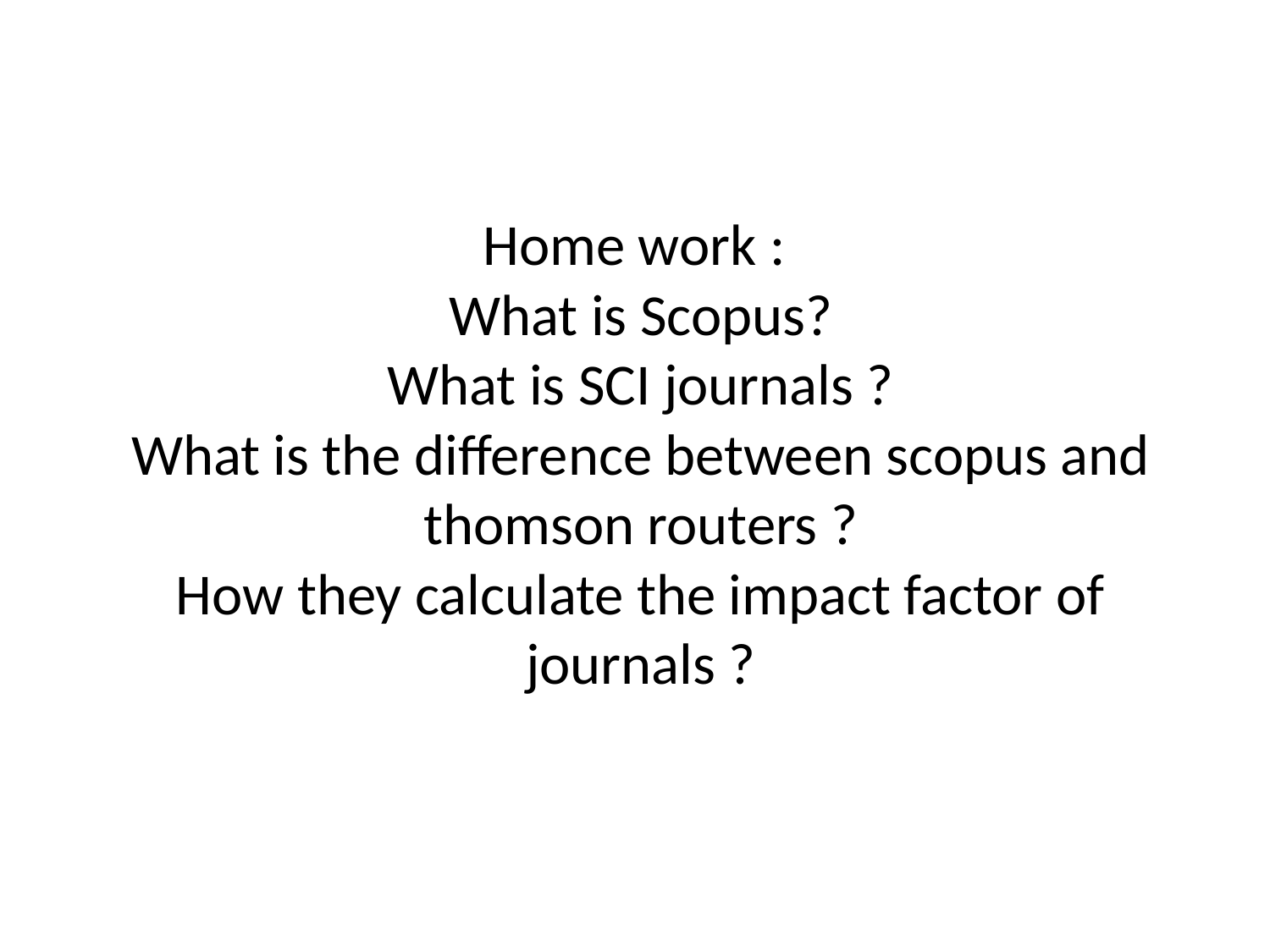

# Home work : What is Scopus? What is SCI journals ? What is the difference between scopus and thomson routers ? How they calculate the impact factor of journals ?